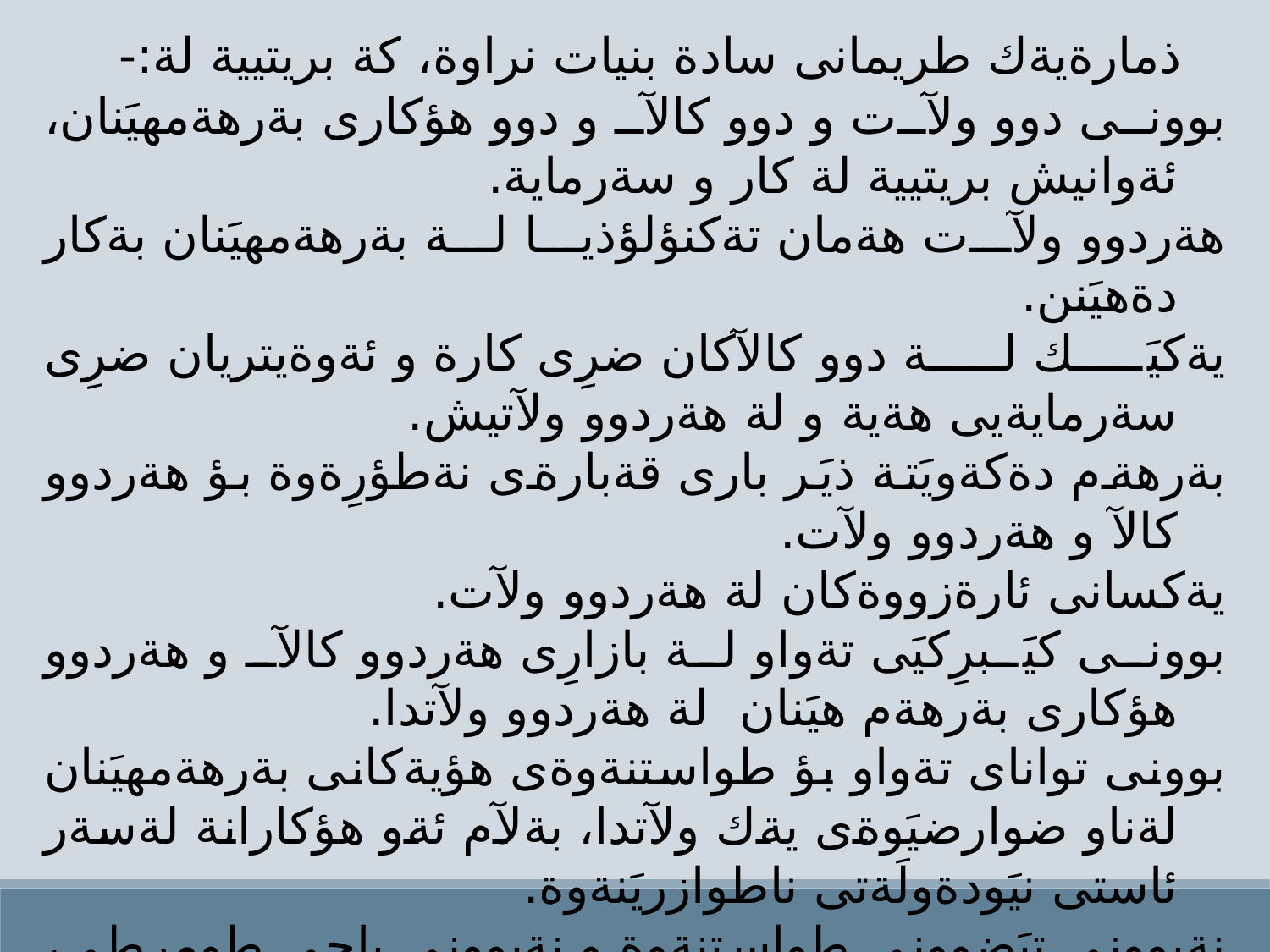

ذمارةيةك طريمانى سادة بنيات نراوة، كة بريتيية لة:-
بوونى دوو ولآت و دوو كالآ و دوو هؤكارى بةرهةمهيَنان، ئةوانيش بريتيية لة كار و سةرماية.
هةردوو ولآت هةمان تةكنؤلؤذيا لة بةرهةمهيَنان بةكار دةهيَنن.
يةكيَك لة دوو كالآكان ضرِى كارة و ئةوةيتريان ضرِى سةرمايةيى هةية و لة هةردوو ولآتيش.
بةرهةم دةكةويَتة ذيَر بارى قةبارةى نةطؤرِةوة بؤ هةردوو كالآ و هةردوو ولآت.
يةكسانى ئارةزووةكان لة هةردوو ولآت.
بوونى كيَبرِكيَى تةواو لة بازارِى هةردوو كالآ و هةردوو هؤكارى بةرهةم هيَنان  لة هةردوو ولآتدا.
بوونى تواناى تةواو بؤ طواستنةوةى هؤيةكانى بةرهةمهيَنان لةناو ضوارضيَوةى يةك ولآتدا، بةلآم ئةو هؤكارانة لةسةر ئاستى نيَودةولَةتى ناطوازريَنةوة.
نةبوونى تيَضوونى طواستنةوة و نةبوونى باجى طومرطى، هةروةها نةبوونى هيض ئاستةنطيَكى تر، كة رِىَ لة ئازادى بازرطانى نيَودةولَةتى بطريَت.